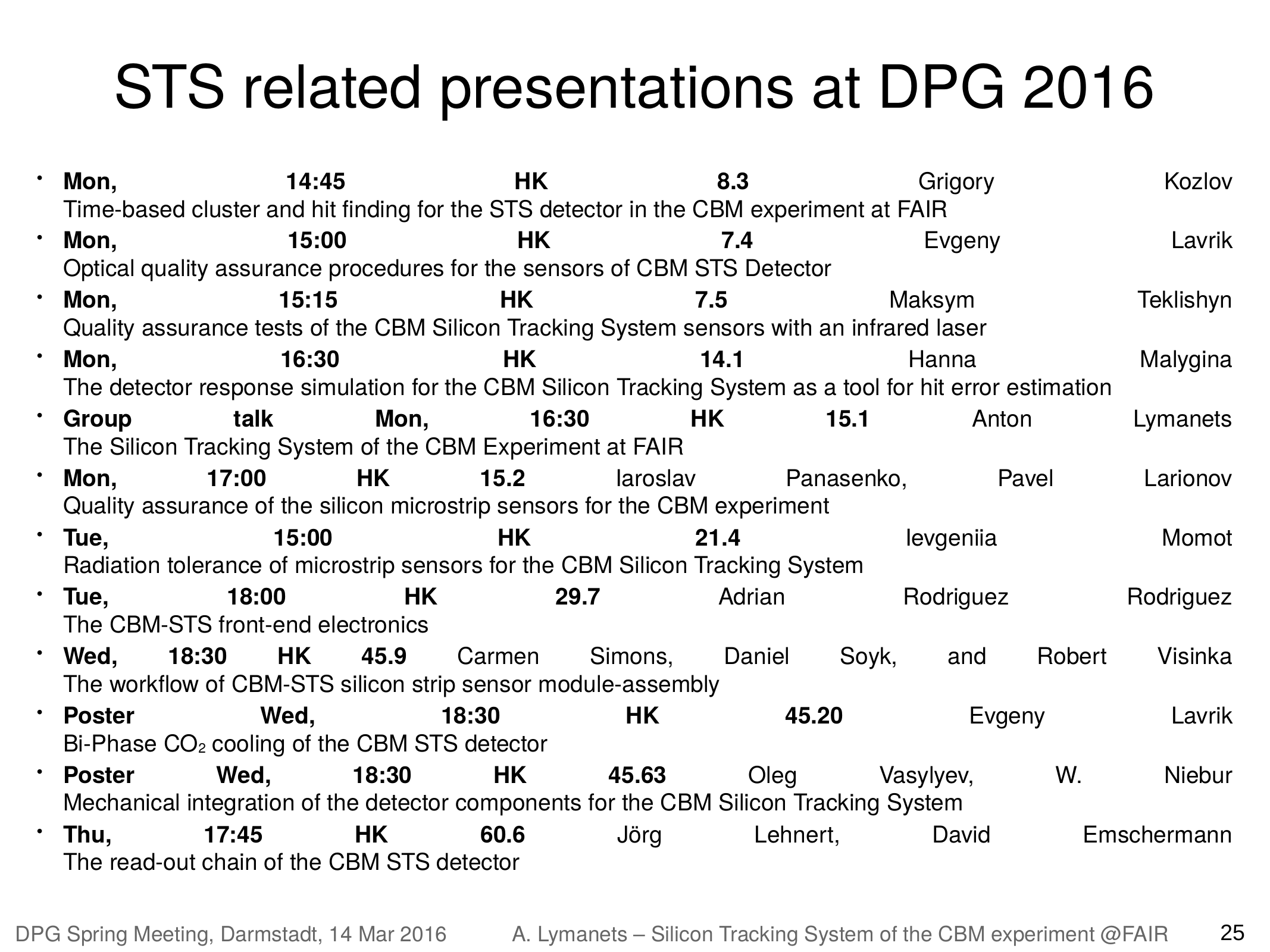

# STS related presentations at DPG 2016
Mon, 14:45 HK 8.3 Grigory Kozlov
Time-based cluster and hit finding for the STS detector in the CBM experiment at FAIR
Mon, 15:00 HK 7.4 Evgeny Lavrik
Optical quality assurance procedures for the sensors of CBM STS Detector
Mon, 15:15 HK 7.5 Maksym Teklishyn
Quality assurance tests of the CBM Silicon Tracking System sensors with an infrared laser
Mon, 16:30 HK 14.1 Hanna Malygina
The detector response simulation for the CBM Silicon Tracking System as a tool for hit error estimation
Group talk Mon, 16:30 HK 15.1 Anton Lymanets
The Silicon Tracking System of the CBM Experiment at FAIR
Mon, 17:00 HK 15.2 Iaroslav Panasenko, Pavel Larionov
Quality assurance of the silicon microstrip sensors for the CBM experiment
Tue, 15:00 HK 21.4 Ievgeniia Momot
Radiation tolerance of microstrip sensors for the CBM Silicon Tracking System
Tue, 18:00 HK 29.7 Adrian Rodriguez Rodriguez
The CBM-STS front-end electronics
Wed, 18:30 HK 45.9 Carmen Simons, Daniel Soyk, and Robert Visinka
The workflow of CBM-STS silicon strip sensor module-assembly
Poster Wed, 18:30 HK 45.20 Evgeny Lavrik
Bi-Phase CO2 cooling of the CBM STS detector
Poster Wed, 18:30 HK 45.63 Oleg Vasylyev, W. Niebur
Mechanical integration of the detector components for the CBM Silicon Tracking System
Thu, 17:45 HK 60.6 Jörg Lehnert, David Emschermann
The read-out chain of the CBM STS detector
25